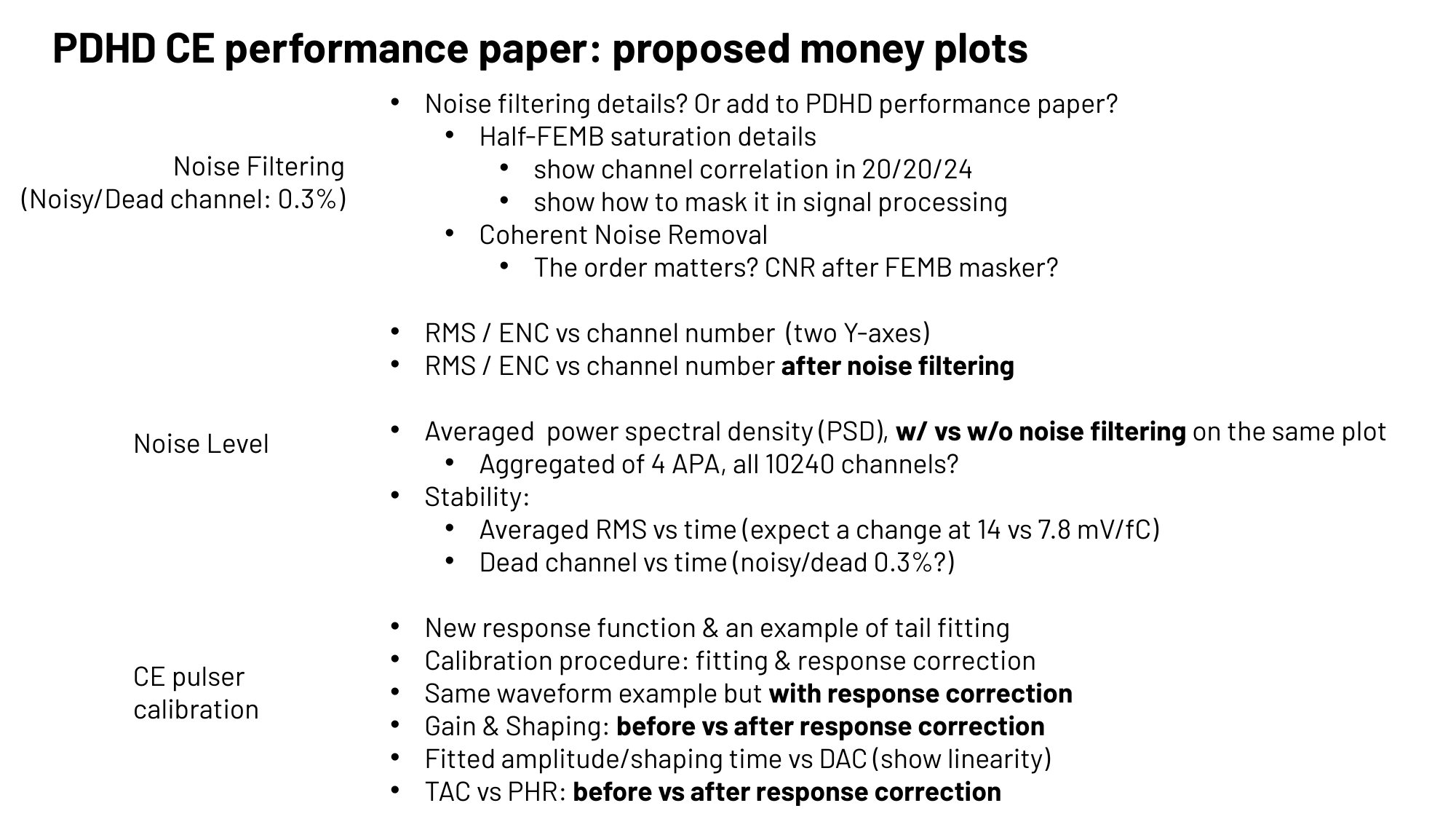

PDHD CE performance paper: proposed money plots
Noise filtering details? Or add to PDHD performance paper?
Half-FEMB saturation details
show channel correlation in 20/20/24
show how to mask it in signal processing
Coherent Noise Removal
The order matters? CNR after FEMB masker?

RMS / ENC vs channel number  (two Y-axes)
RMS / ENC vs channel number after noise filtering

Averaged  power spectral density (PSD), w/ vs w/o noise filtering on the same plot
Aggregated of 4 APA, all 10240 channels?
Stability:
Averaged RMS vs time (expect a change at 14 vs 7.8 mV/fC)
Dead channel vs time (noisy/dead 0.3%?)

New response function & an example of tail fitting
Calibration procedure: fitting & response correction
Same waveform example but with response correction
Gain & Shaping: before vs after response correction
Fitted amplitude/shaping time vs DAC (show linearity)
TAC vs PHR: before vs after response correction
Noise Filtering
(Noisy/Dead channel: 0.3%)
Noise Level
CE pulser calibration